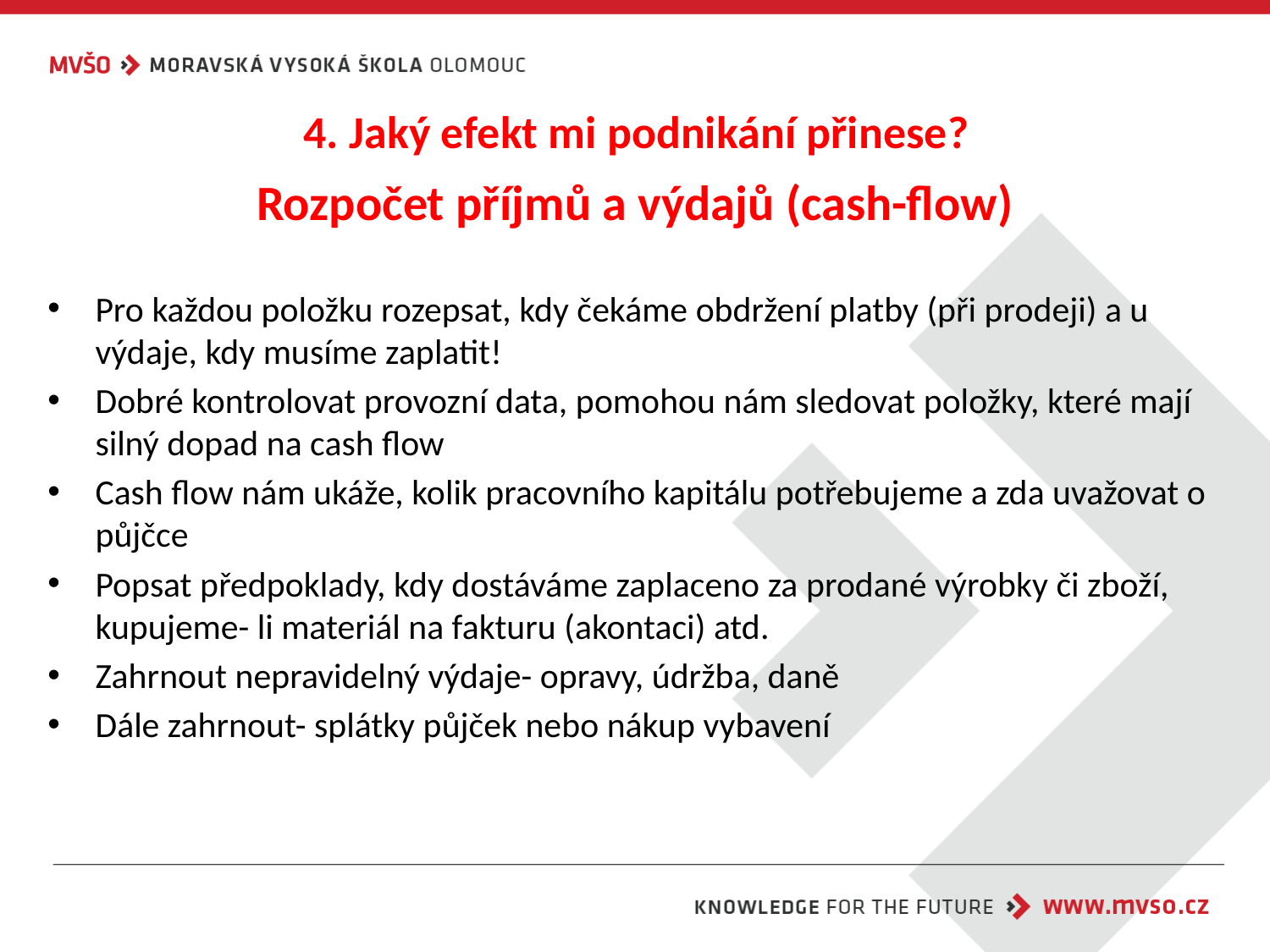

# 4. Jaký efekt mi podnikání přinese?
Rozpočet příjmů a výdajů (cash-flow)

Pro každou položku rozepsat, kdy čekáme obdržení platby (při prodeji) a u výdaje, kdy musíme zaplatit!
Dobré kontrolovat provozní data, pomohou nám sledovat položky, které mají silný dopad na cash flow
Cash flow nám ukáže, kolik pracovního kapitálu potřebujeme a zda uvažovat o půjčce
Popsat předpoklady, kdy dostáváme zaplaceno za prodané výrobky či zboží, kupujeme- li materiál na fakturu (akontaci) atd.
Zahrnout nepravidelný výdaje- opravy, údržba, daně
Dále zahrnout- splátky půjček nebo nákup vybavení